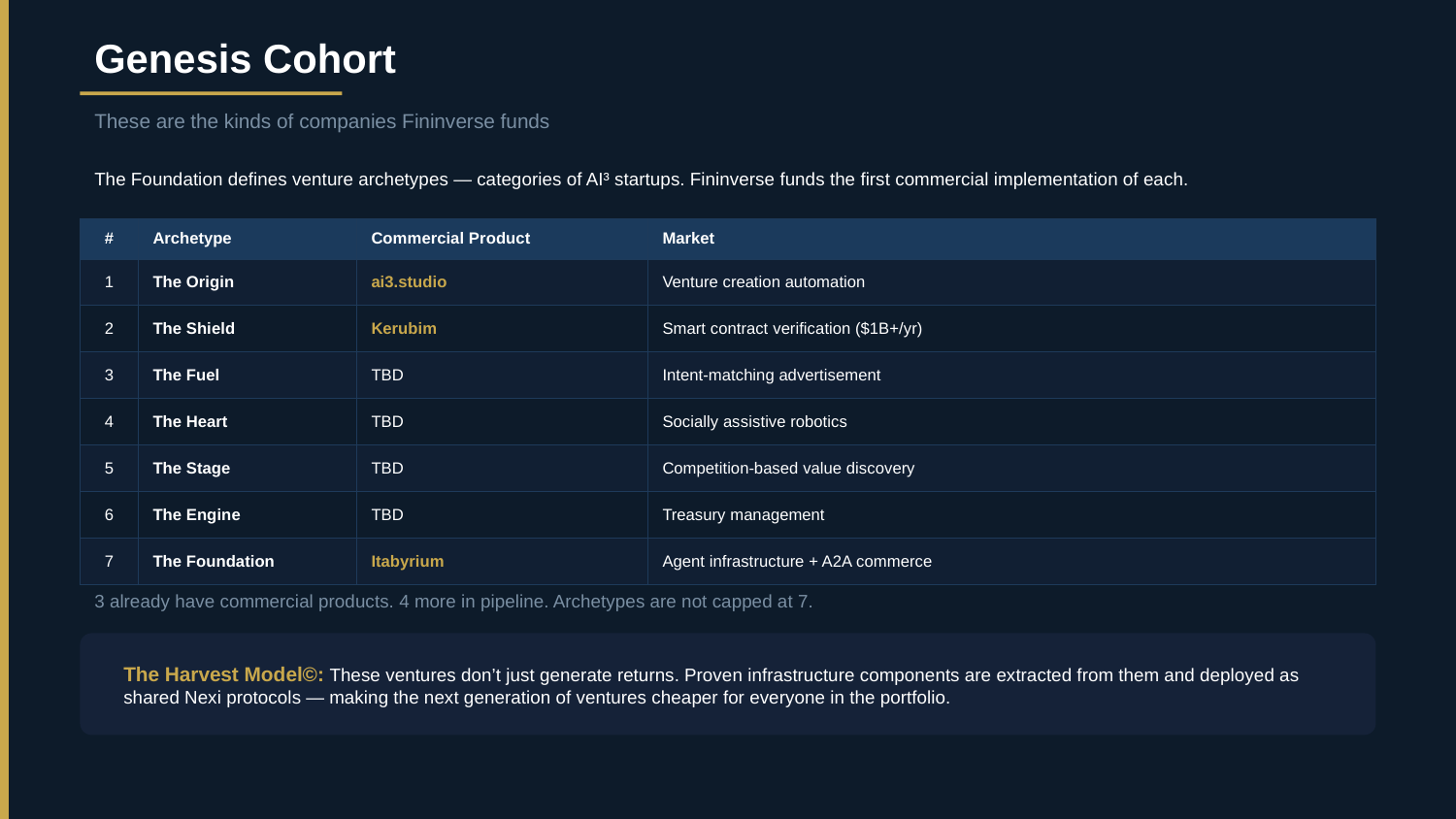

Genesis Cohort

These are the kinds of companies Fininverse funds
The Foundation defines venture archetypes — categories of AI³ startups. Fininverse funds the first commercial implementation of each.
| # | Archetype | Commercial Product | Market |
| --- | --- | --- | --- |
| 1 | The Origin | ai3.studio | Venture creation automation |
| 2 | The Shield | Kerubim | Smart contract verification ($1B+/yr) |
| 3 | The Fuel | TBD | Intent-matching advertisement |
| 4 | The Heart | TBD | Socially assistive robotics |
| 5 | The Stage | TBD | Competition-based value discovery |
| 6 | The Engine | TBD | Treasury management |
| 7 | The Foundation | Itabyrium | Agent infrastructure + A2A commerce |
3 already have commercial products. 4 more in pipeline. Archetypes are not capped at 7.

The Harvest Model©: These ventures don’t just generate returns. Proven infrastructure components are extracted from them and deployed as shared Nexi protocols — making the next generation of ventures cheaper for everyone in the portfolio.